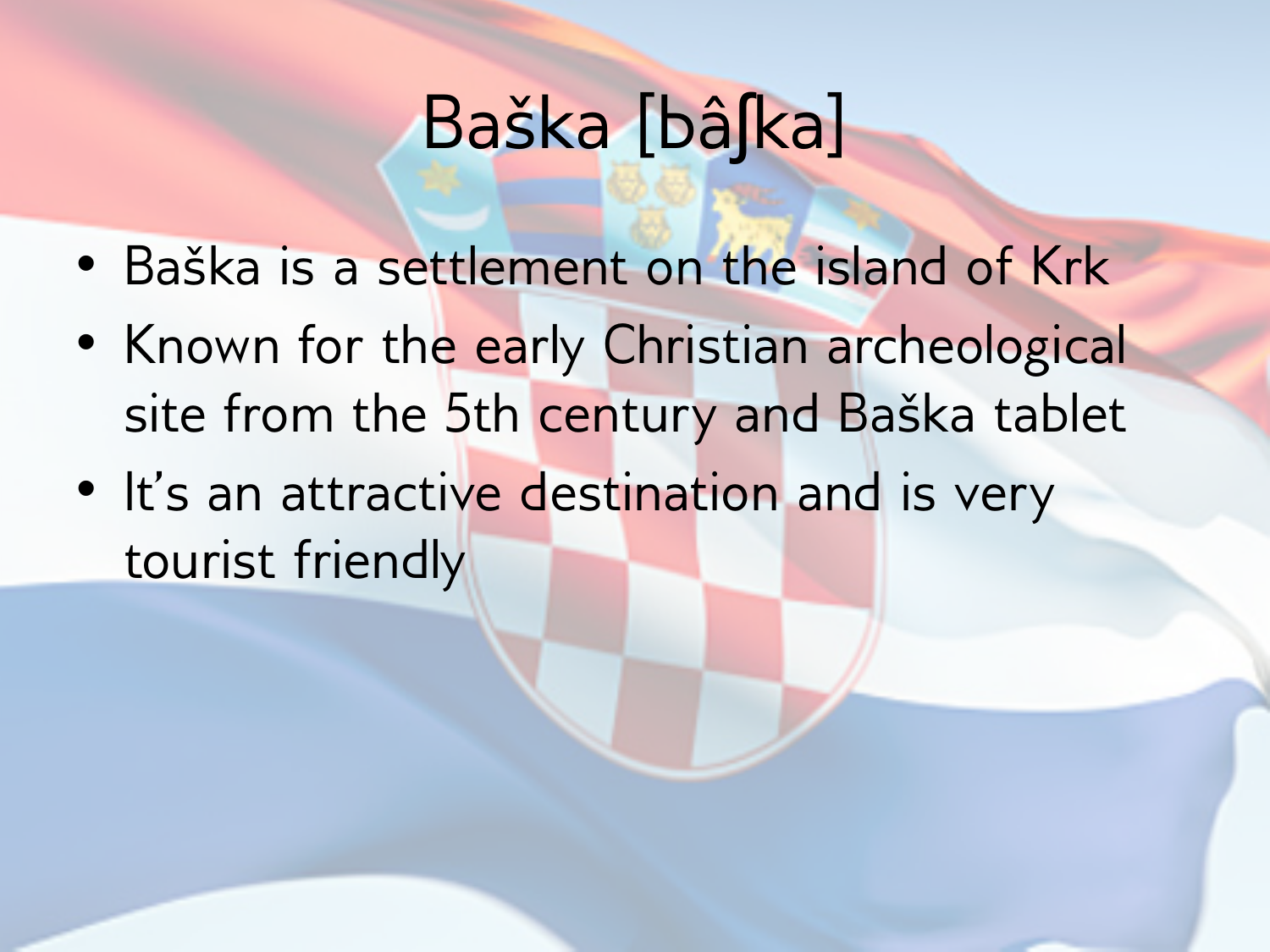

# Baška [bâʃka]
Baška is a settlement on the island of Krk
Known for the early Christian archeological site from the 5th century and Baška tablet
It’s an attractive destination and is very tourist friendly